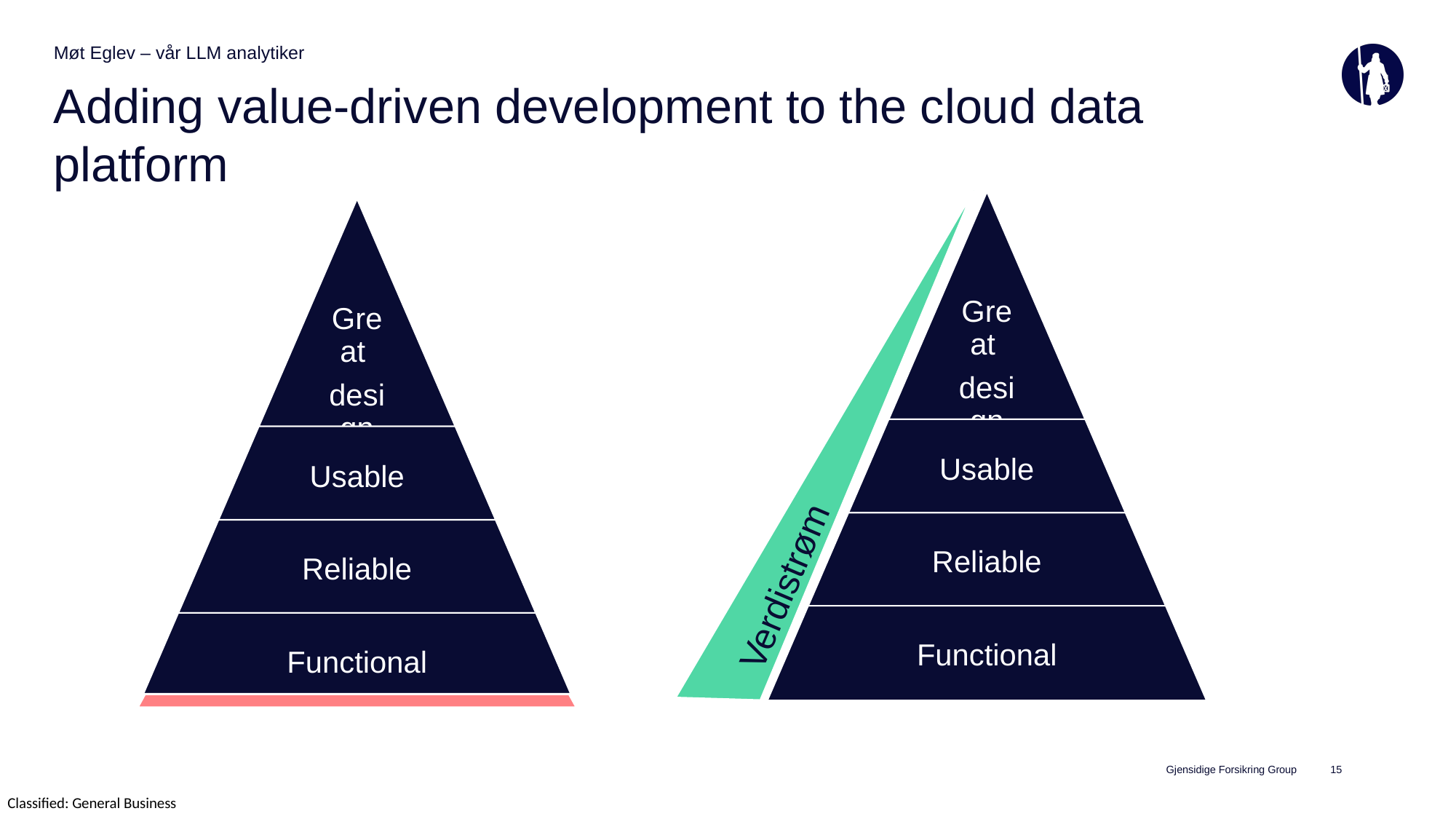

Møt Eglev – vår LLM analytiker
# Adding value-driven development to the cloud data platform

Great
design
Usable
Reliable
Functional

Great
design
Usable
Reliable
Functional
Verdistrøm

Gjensidige Forsikring Group
15